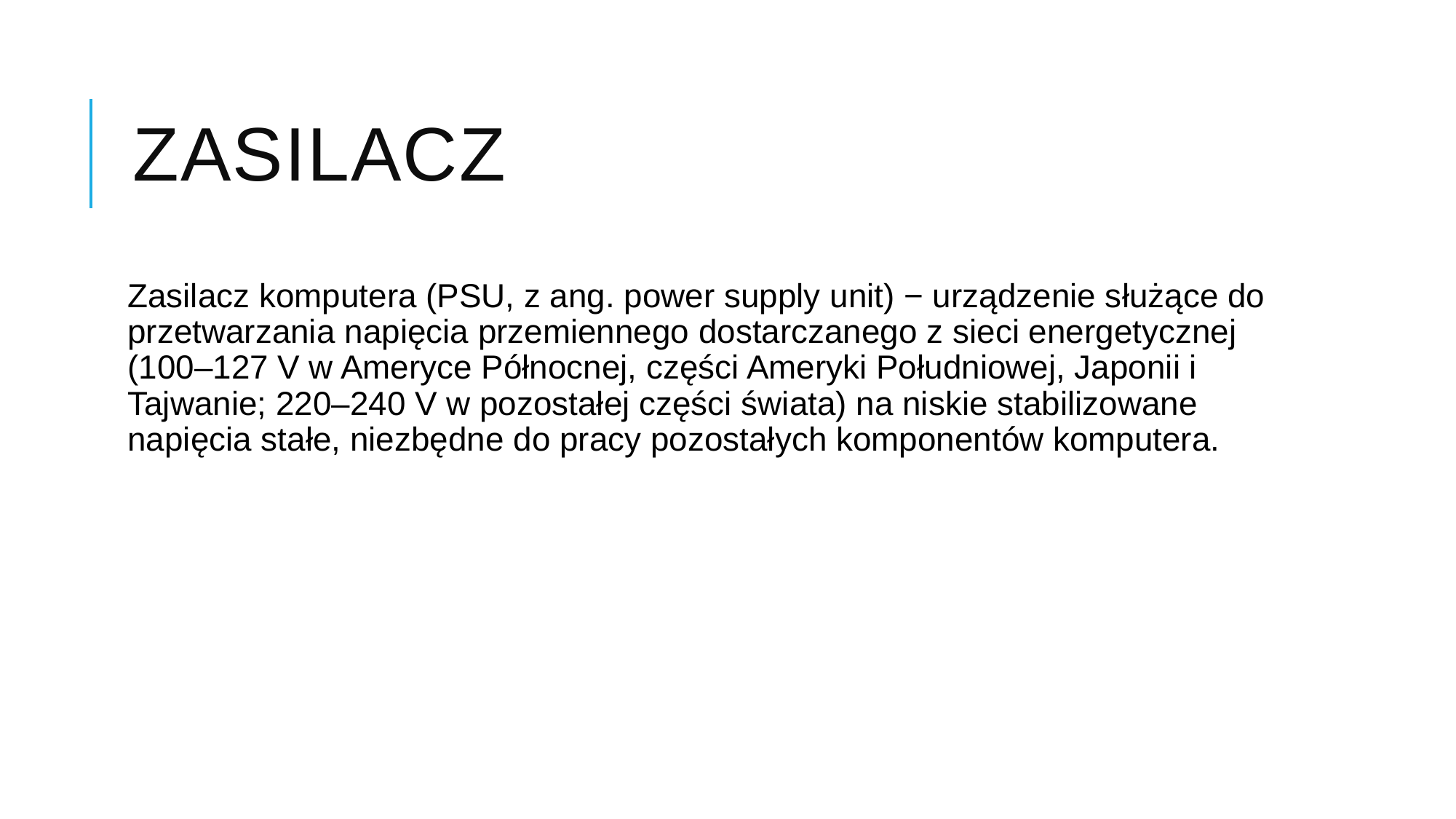

# Zasilacz
Zasilacz komputera (PSU, z ang. power supply unit) − urządzenie służące do przetwarzania napięcia przemiennego dostarczanego z sieci energetycznej (100–127 V w Ameryce Północnej, części Ameryki Południowej, Japonii i Tajwanie; 220–240 V w pozostałej części świata) na niskie stabilizowane napięcia stałe, niezbędne do pracy pozostałych komponentów komputera.